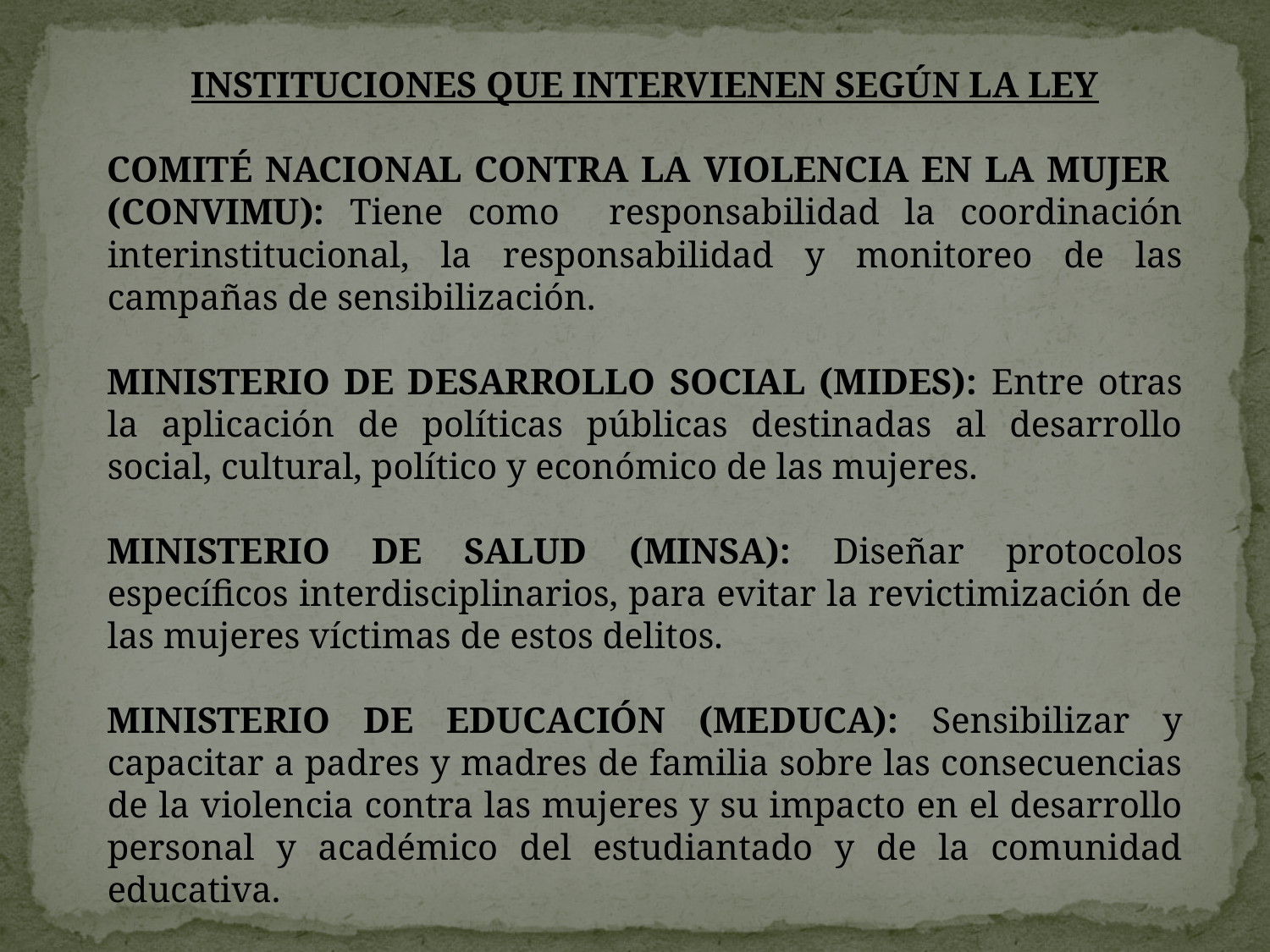

INSTITUCIONES QUE INTERVIENEN SEGÚN LA LEY

COMITÉ NACIONAL CONTRA LA VIOLENCIA EN LA MUJER  (CONVIMU): Tiene como  responsabilidad la coordinación interinstitucional, la responsabilidad y monitoreo de las campañas de sensibilización.

MINISTERIO DE DESARROLLO SOCIAL (MIDES): Entre otras la aplicación de políticas públicas destinadas al desarrollo social, cultural, político y económico de las mujeres.

MINISTERIO DE SALUD (MINSA): Diseñar protocolos específicos interdisciplinarios, para evitar la revictimización de las mujeres víctimas de estos delitos.

MINISTERIO DE EDUCACIÓN (MEDUCA): Sensibilizar y capacitar a padres y madres de familia sobre las consecuencias de la violencia contra las mujeres y su impacto en el desarrollo personal y académico del estudiantado y de la comunidad educativa.